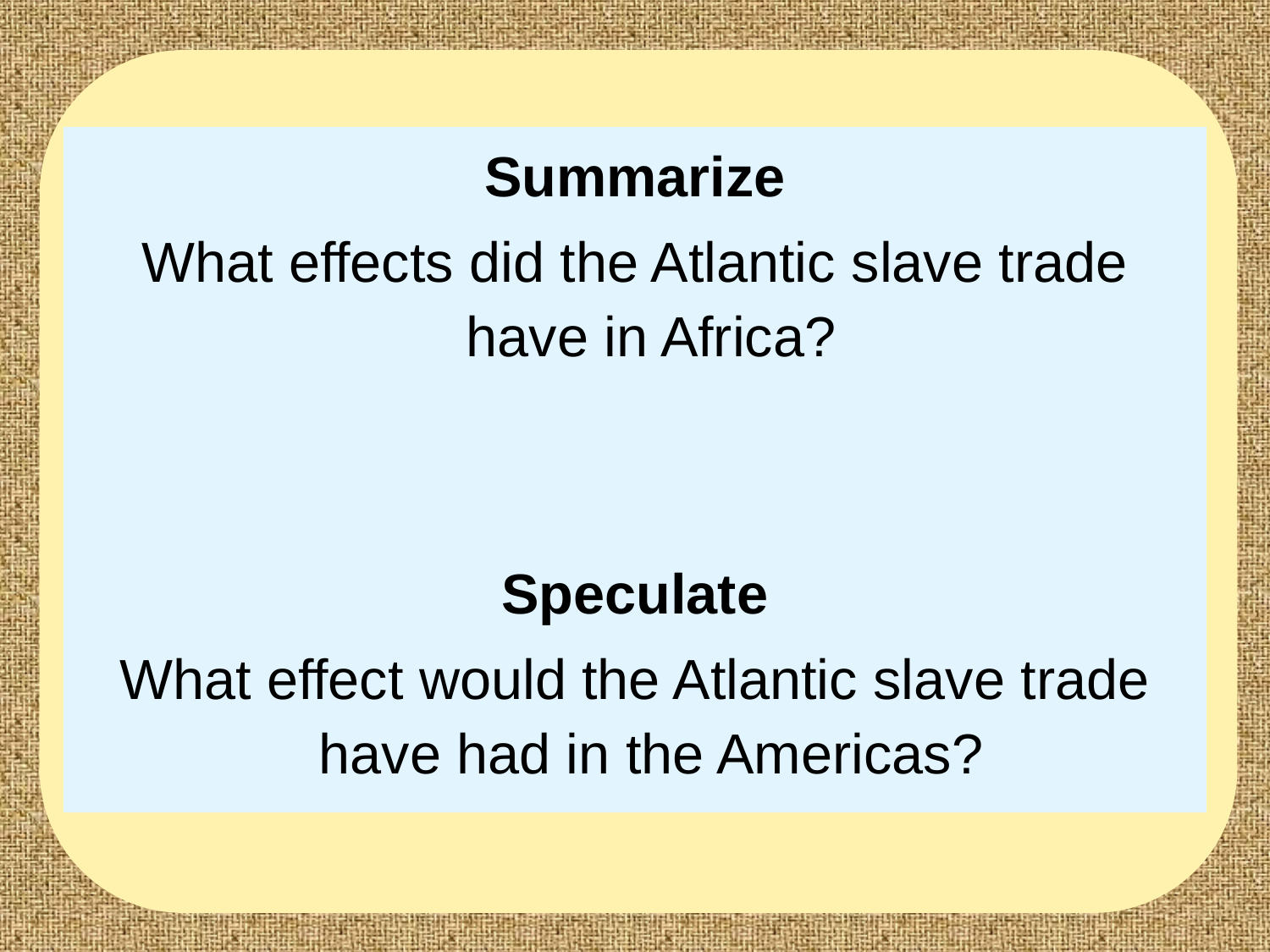

Summarize
What effects did the Atlantic slave trade have in Africa?

Speculate
What effect would the Atlantic slave trade have had in the Americas?